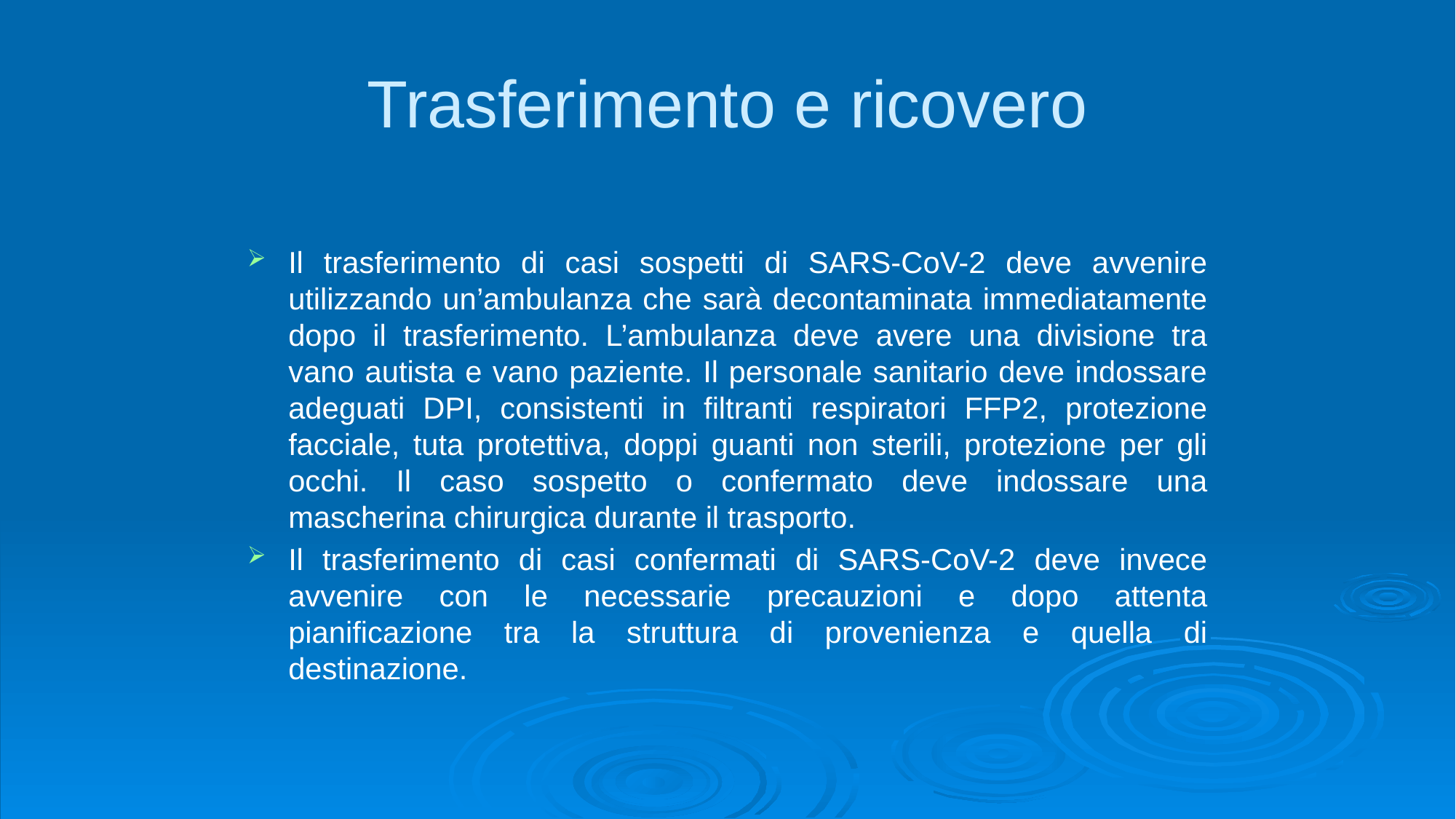

# Trasferimento e ricovero
Il trasferimento di casi sospetti di SARS-CoV-2 deve avvenire utilizzando un’ambulanza che sarà decontaminata immediatamente dopo il trasferimento. L’ambulanza deve avere una divisione tra vano autista e vano paziente. Il personale sanitario deve indossare adeguati DPI, consistenti in filtranti respiratori FFP2, protezione facciale, tuta protettiva, doppi guanti non sterili, protezione per gli occhi. Il caso sospetto o confermato deve indossare una mascherina chirurgica durante il trasporto.
Il trasferimento di casi confermati di SARS-CoV-2 deve invece avvenire con le necessarie precauzioni e dopo attenta pianificazione tra la struttura di provenienza e quella di destinazione.